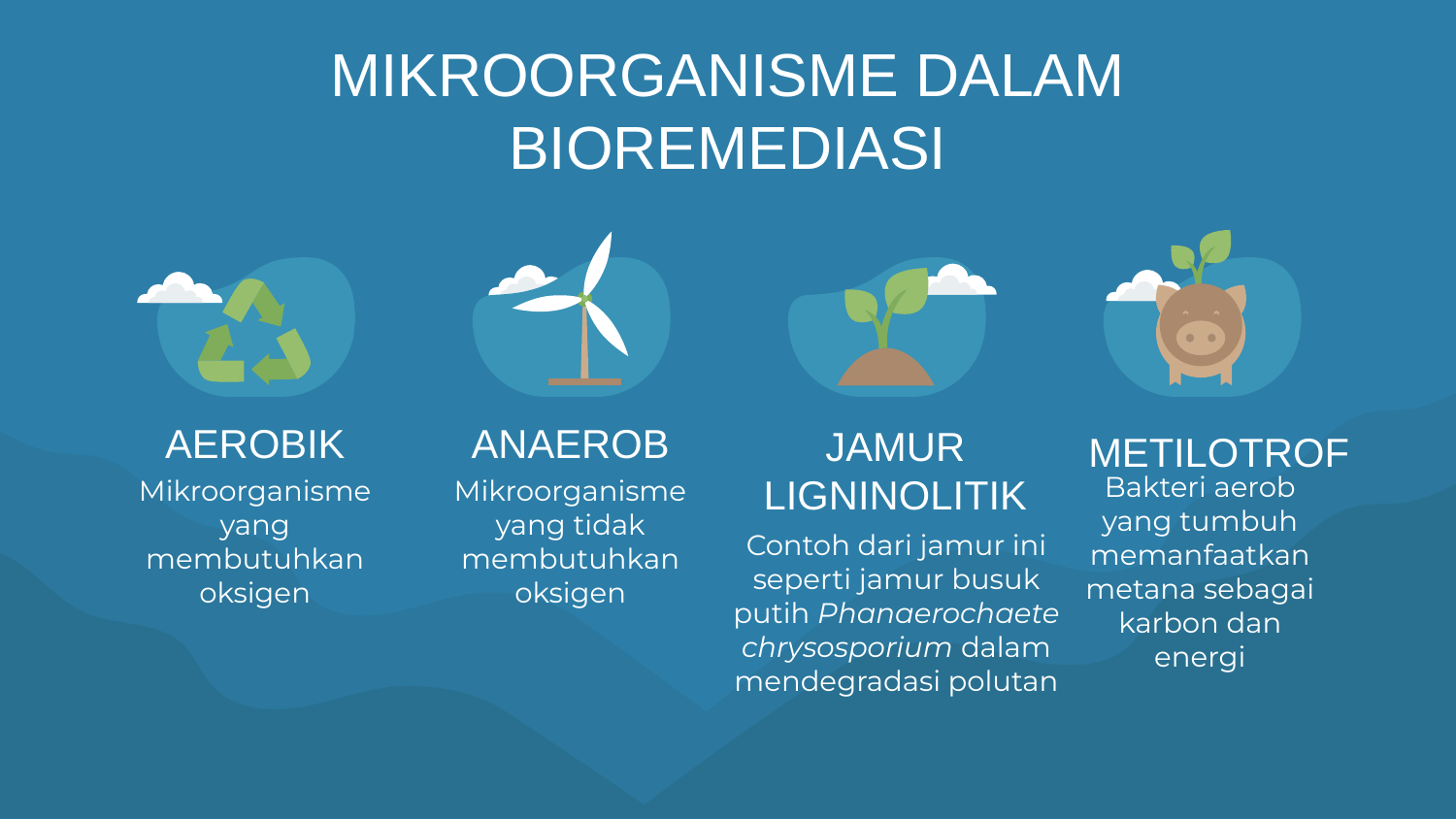

# MIKROORGANISME DALAM BIOREMEDIASI

AEROBIK
ANAEROB
METILOTROF
JAMUR LIGNINOLITIK
Mikroorganisme yang membutuhkan oksigen
Mikroorganisme yang tidak membutuhkan oksigen
Contoh dari jamur ini seperti jamur busuk putih Phanaerochaete chrysosporium dalam mendegradasi polutan
Bakteri aerob yang tumbuh memanfaatkan metana sebagai karbon dan energi